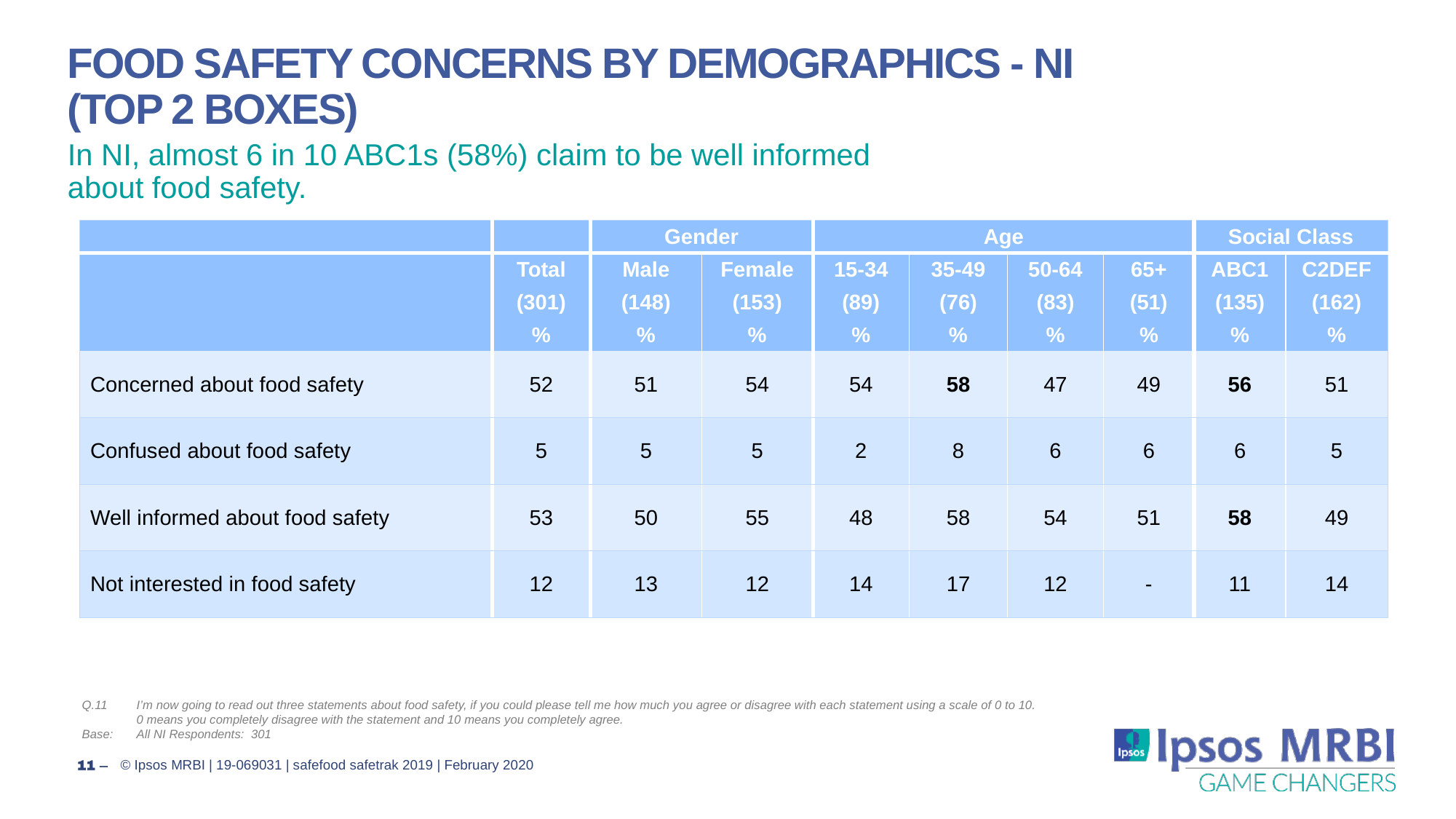

# Food Safety Concerns By Demographics - NI (Top 2 Boxes)
In NI, almost 6 in 10 ABC1s (58%) claim to be well informed about food safety.
|  |  | Gender |  | Age |  |  |  | Social Class |  |
| --- | --- | --- | --- | --- | --- | --- | --- | --- | --- |
|  | Total | Male | Female | 15-34 | 35-49 | 50-64 | 65+ | ABC1 | C2DEF |
|  | (301) | (148) | (153) | (89) | (76) | (83) | (51) | (135) | (162) |
|  | % | % | % | % | % | % | % | % | % |
| Concerned about food safety | 52 | 51 | 54 | 54 | 58 | 47 | 49 | 56 | 51 |
| Confused about food safety | 5 | 5 | 5 | 2 | 8 | 6 | 6 | 6 | 5 |
| Well informed about food safety | 53 | 50 | 55 | 48 | 58 | 54 | 51 | 58 | 49 |
| Not interested in food safety | 12 | 13 | 12 | 14 | 17 | 12 | - | 11 | 14 |
Q.11	I’m now going to read out three statements about food safety, if you could please tell me how much you agree or disagree with each statement using a scale of 0 to 10. 0 means you completely disagree with the statement and 10 means you completely agree.
Base:	All NI Respondents:  301
11 ‒